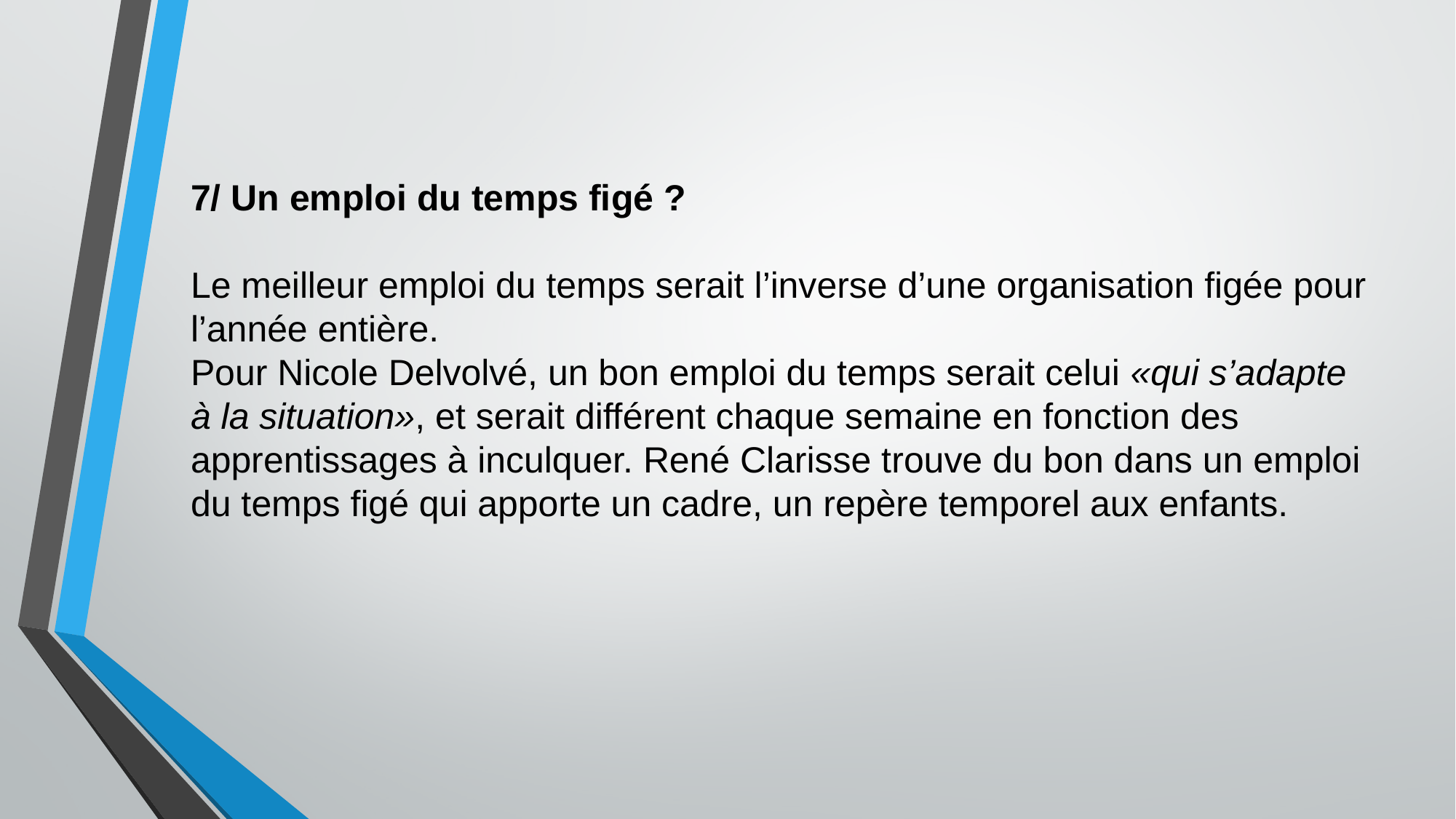

7/ Un emploi du temps figé ?

Le meilleur emploi du temps serait l’inverse d’une organisation figée pour l’année entière.
Pour Nicole Delvolvé, un bon emploi du temps serait celui «qui s’adapte à la situation», et serait différent chaque semaine en fonction des apprentissages à inculquer. René Clarisse trouve du bon dans un emploi du temps figé qui apporte un cadre, un repère temporel aux enfants.